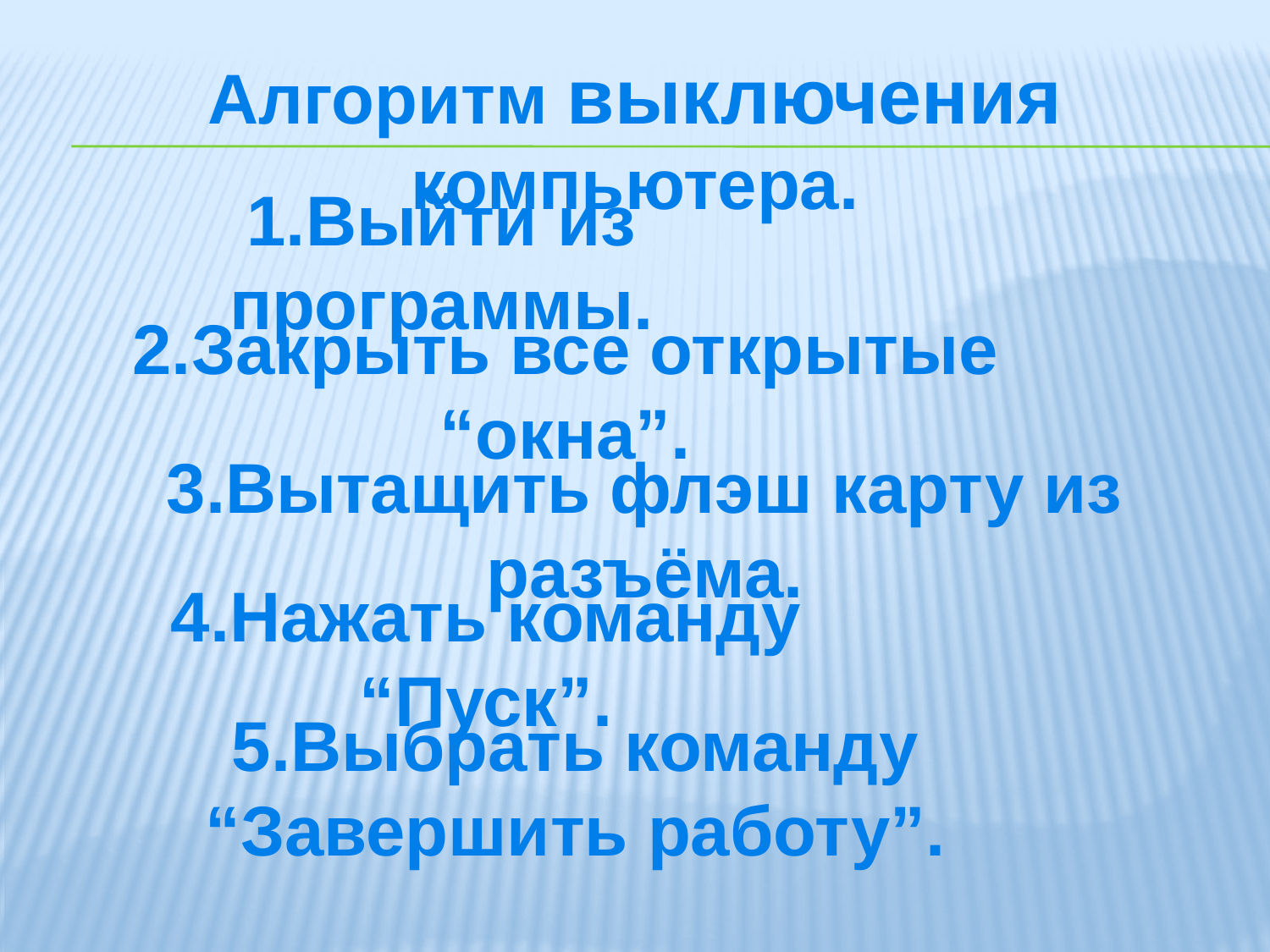

Алгоритм выключения компьютера.
1.Выйти из программы.
2.Закрыть все открытые “окна”.
3.Вытащить флэш карту из разъёма.

4.Нажать команду “Пуск”.
5.Выбрать команду “Завершить работу”.